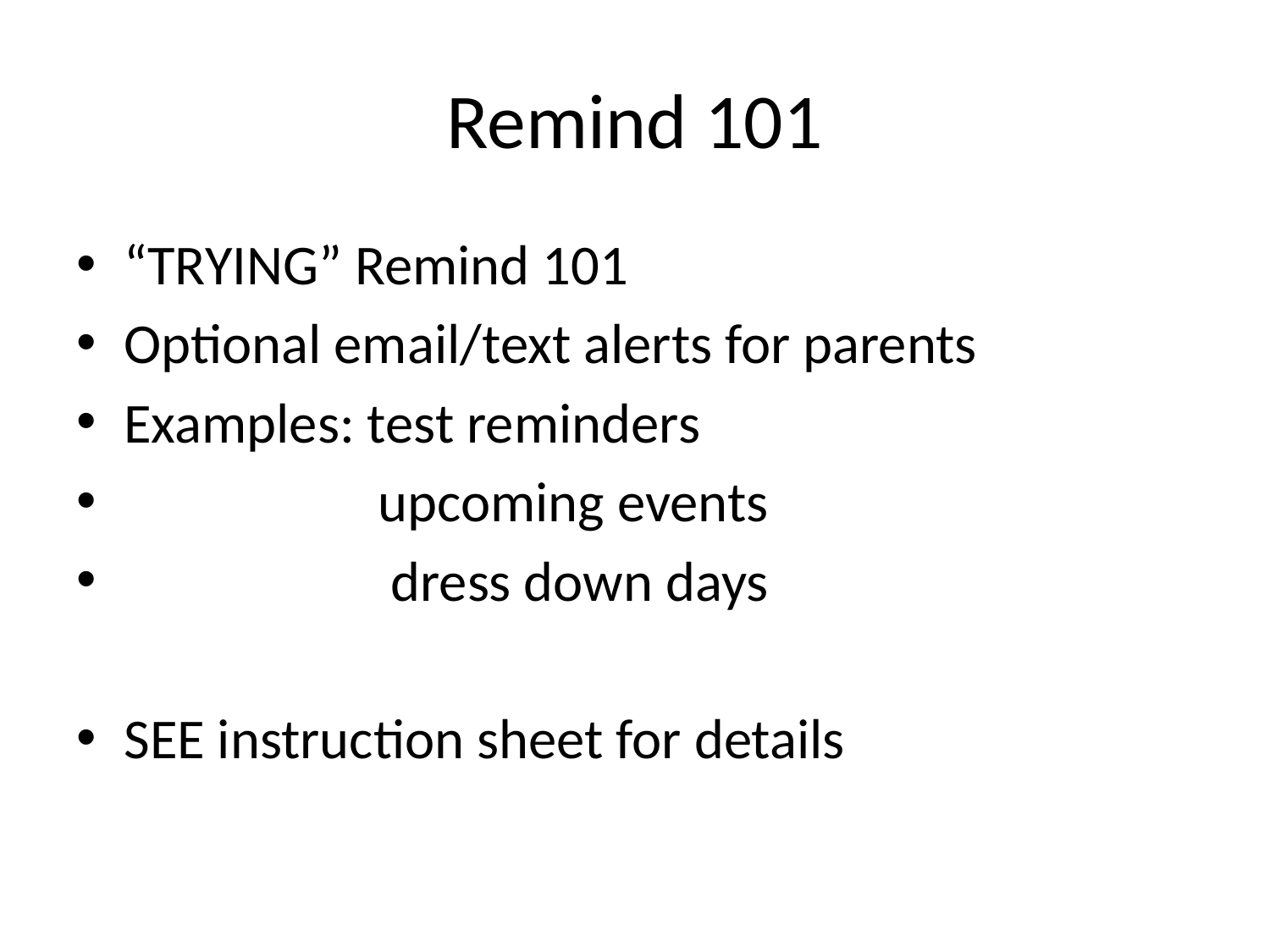

# Remind 101
“TRYING” Remind 101
Optional email/text alerts for parents
Examples: test reminders
                    upcoming events
                     dress down days

SEE instruction sheet for details